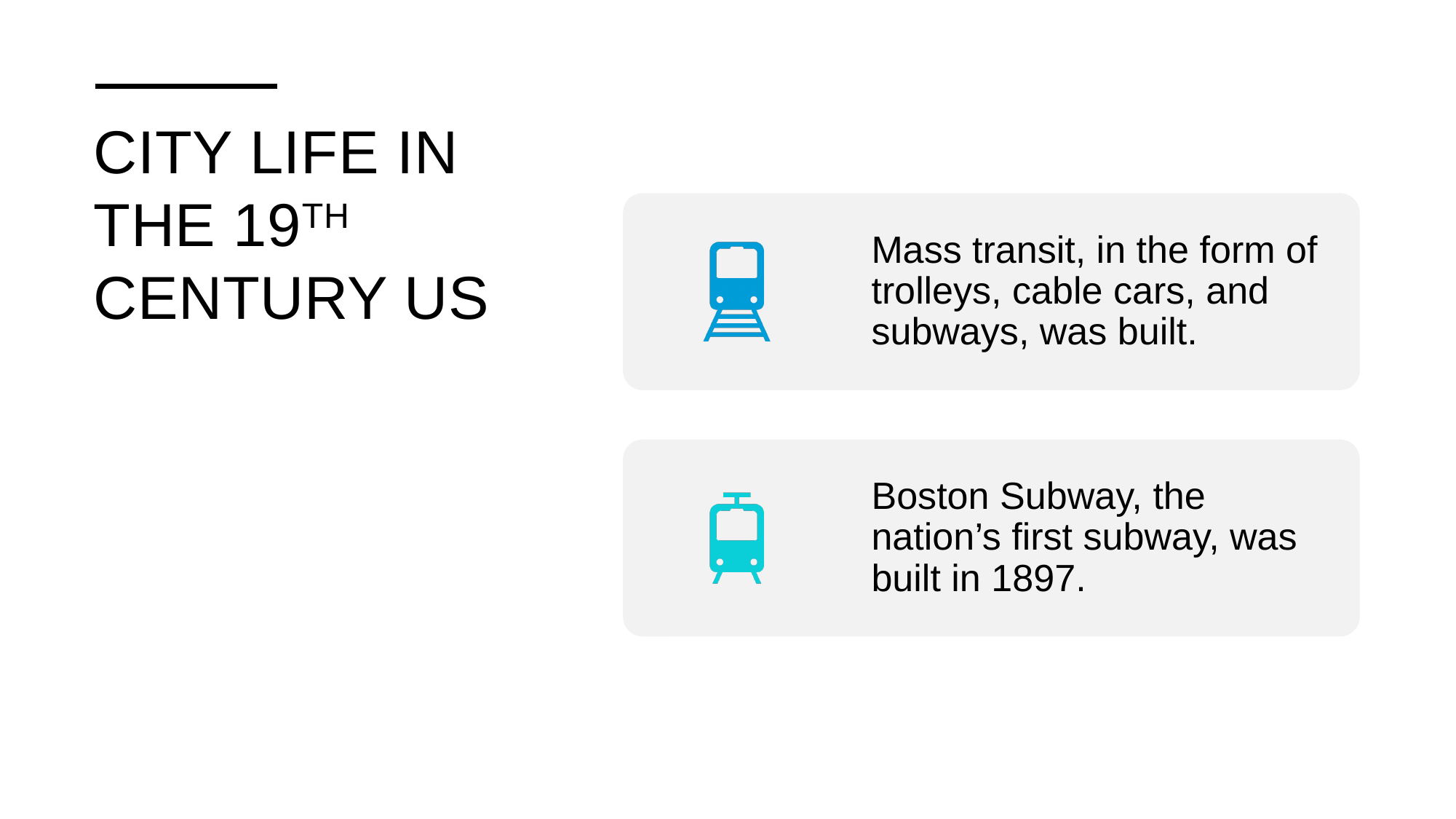

Mass transit, in the form of trolleys, cable cars, and subways, was built.
Boston Subway, the nation’s first subway, was built in 1897.
# City life in the 19th century us